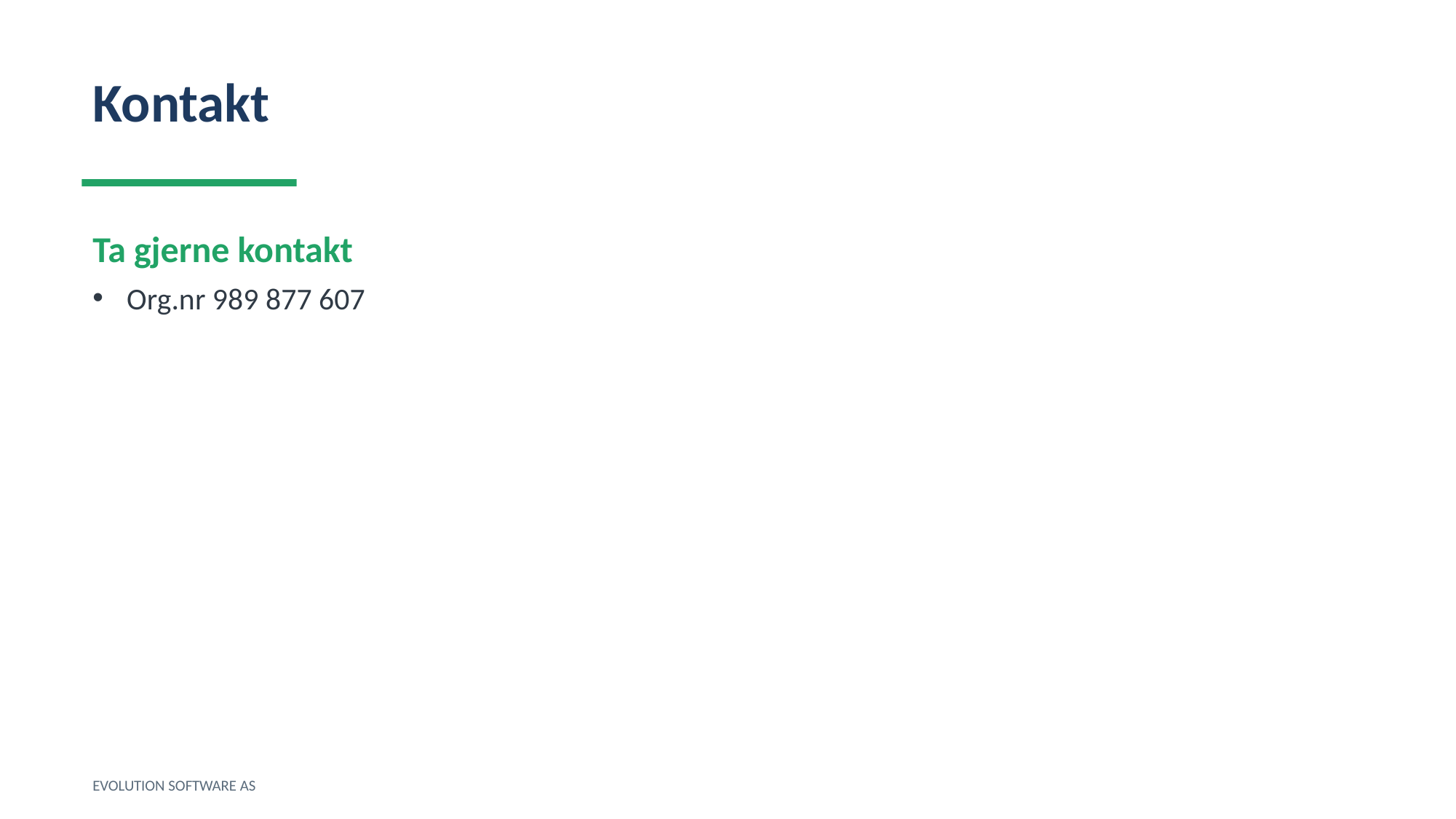

Kontakt

Ta gjerne kontakt
Org.nr 989 877 607
EVOLUTION SOFTWARE AS